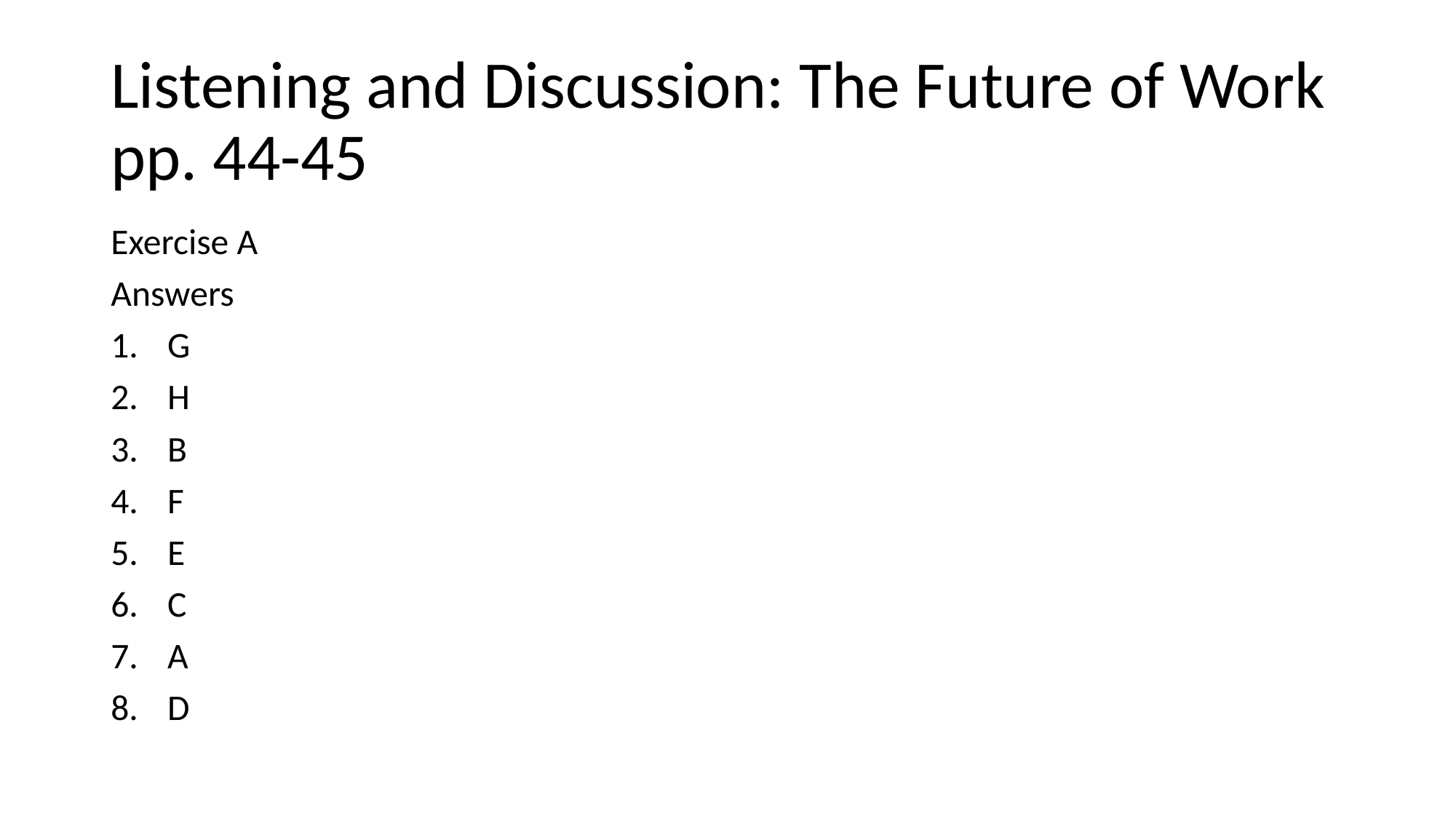

# Listening and Discussion: The Future of Work pp. 44-45
Exercise A
Answers
G
H
B
F
E
C
A
D